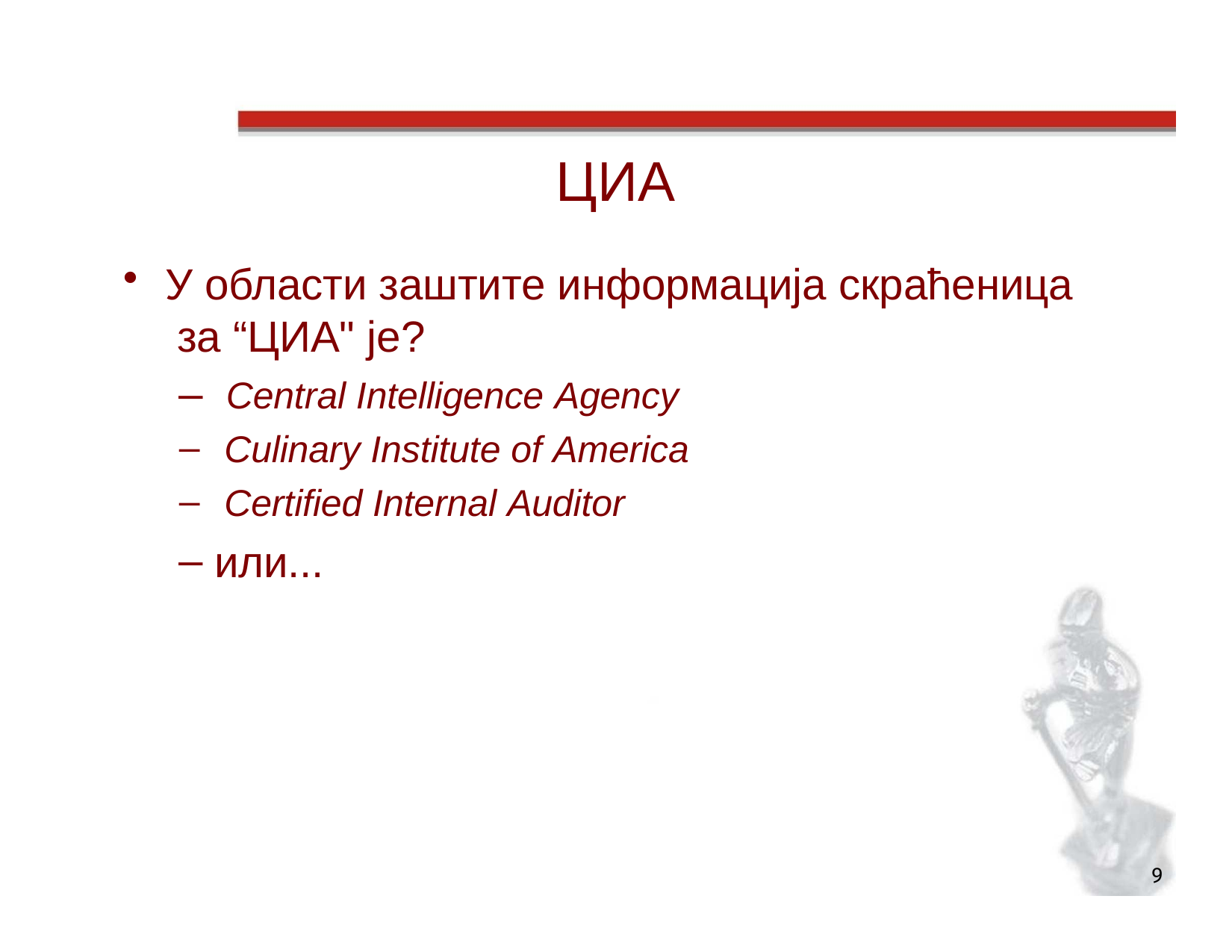

# ЦИА
У области заштите информација скраћеница  за “ЦИА" је?
Central Intelligence Agency
Culinary Institute of America
Certified Internal Auditor
или...

9